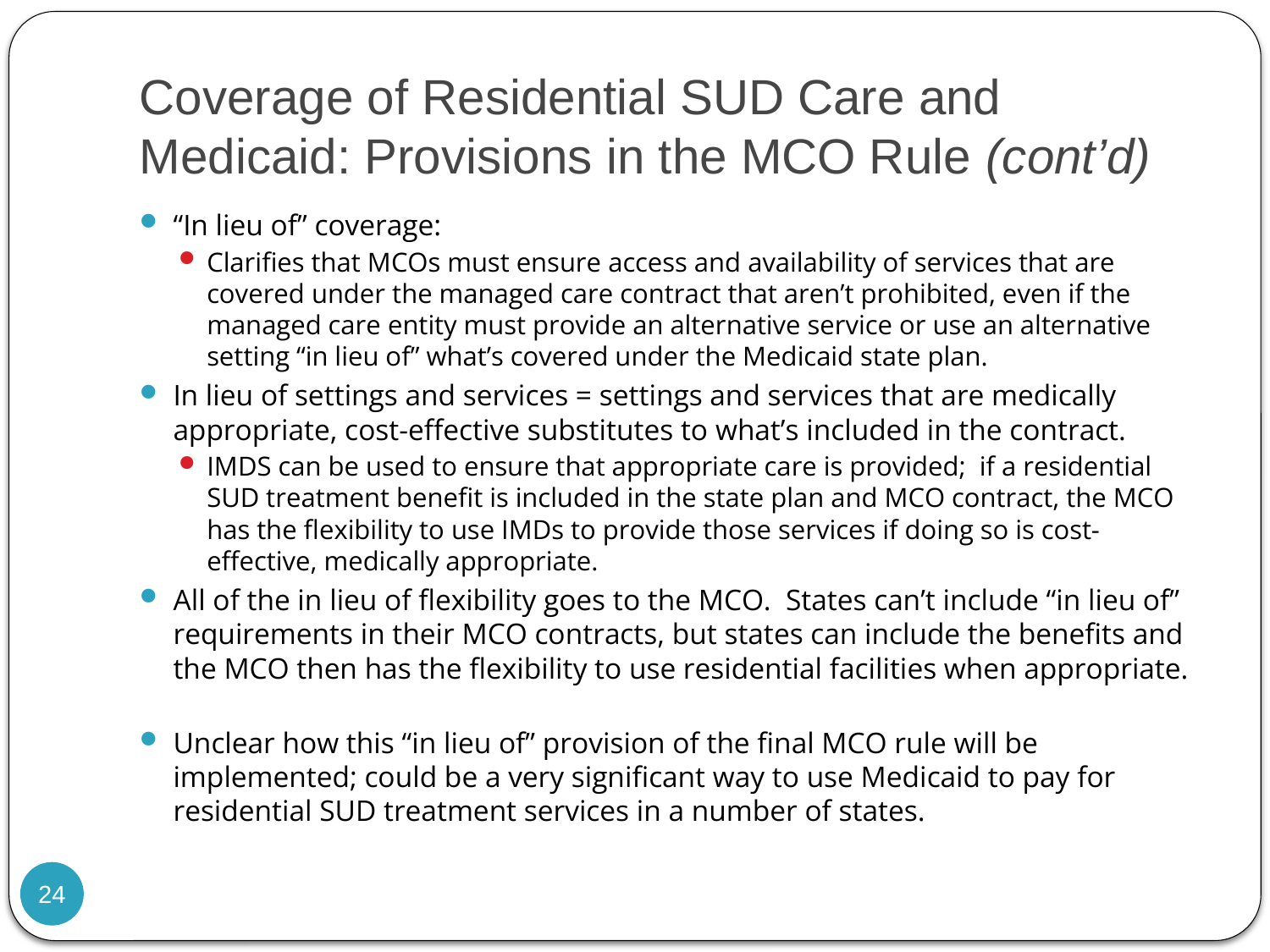

# Coverage of Residential SUD Care and Medicaid: Provisions in the MCO Rule (cont’d)
“In lieu of” coverage:
Clarifies that MCOs must ensure access and availability of services that are covered under the managed care contract that aren’t prohibited, even if the managed care entity must provide an alternative service or use an alternative setting “in lieu of” what’s covered under the Medicaid state plan.
In lieu of settings and services = settings and services that are medically appropriate, cost-effective substitutes to what’s included in the contract.
IMDS can be used to ensure that appropriate care is provided;  if a residential SUD treatment benefit is included in the state plan and MCO contract, the MCO has the flexibility to use IMDs to provide those services if doing so is cost-effective, medically appropriate.
All of the in lieu of flexibility goes to the MCO.  States can’t include “in lieu of” requirements in their MCO contracts, but states can include the benefits and the MCO then has the flexibility to use residential facilities when appropriate.
Unclear how this “in lieu of” provision of the final MCO rule will be implemented; could be a very significant way to use Medicaid to pay for residential SUD treatment services in a number of states.

24